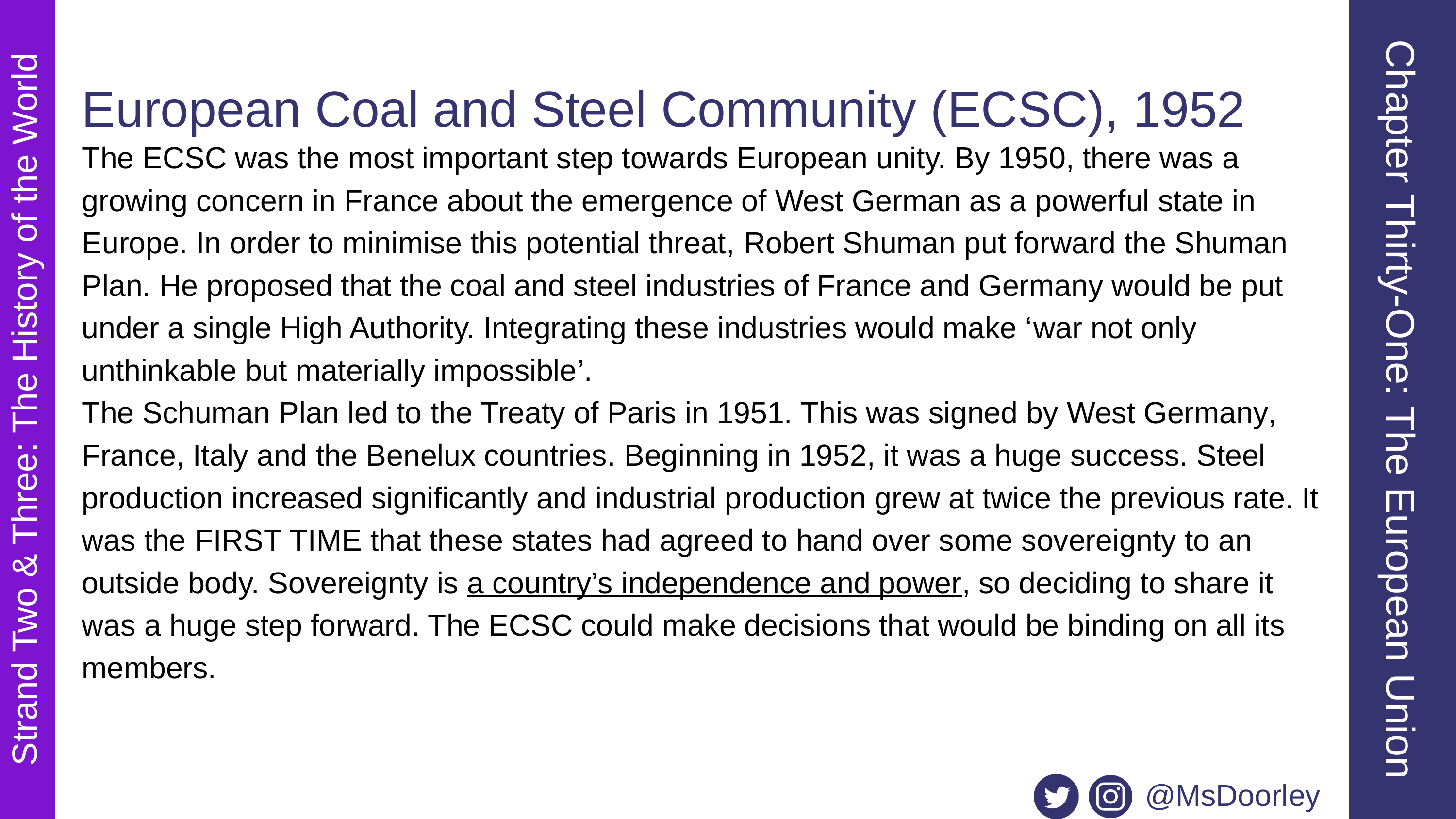

European Coal and Steel Community (ECSC), 1952
The ECSC was the most important step towards European unity. By 1950, there was a growing concern in France about the emergence of West German as a powerful state in Europe. In order to minimise this potential threat, Robert Shuman put forward the Shuman Plan. He proposed that the coal and steel industries of France and Germany would be put under a single High Authority. Integrating these industries would make ‘war not only unthinkable but materially impossible’.
The Schuman Plan led to the Treaty of Paris in 1951. This was signed by West Germany, France, Italy and the Benelux countries. Beginning in 1952, it was a huge success. Steel production increased significantly and industrial production grew at twice the previous rate. It was the FIRST TIME that these states had agreed to hand over some sovereignty to an outside body. Sovereignty is a country’s independence and power, so deciding to share it was a huge step forward. The ECSC could make decisions that would be binding on all its members.
Chapter Thirty-One: The European Union
Strand Two & Three: The History of the World

@MsDoorley